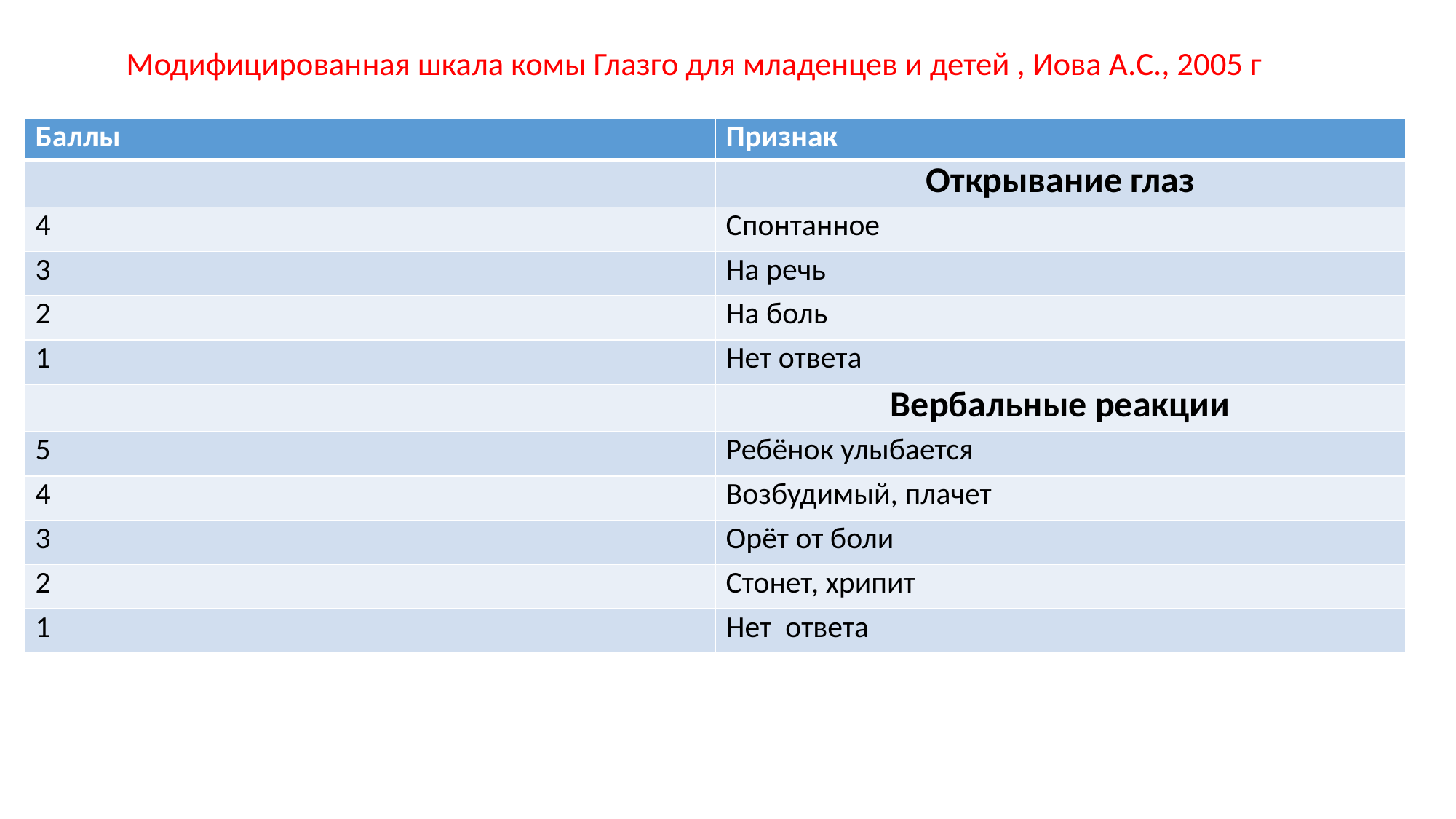

# Модифицированная шкала комы Глазго для младенцев и детей , Иова А.С., 2005 г
| Баллы | Признак |
| --- | --- |
|  | Открывание глаз |
| 4 | Спонтанное |
| 3 | На речь |
| 2 | На боль |
| 1 | Нет ответа |
|  | Вербальные реакции |
| 5 | Ребёнок улыбается |
| 4 | Возбудимый, плачет |
| 3 | Орёт от боли |
| 2 | Стонет, хрипит |
| 1 | Нет ответа |